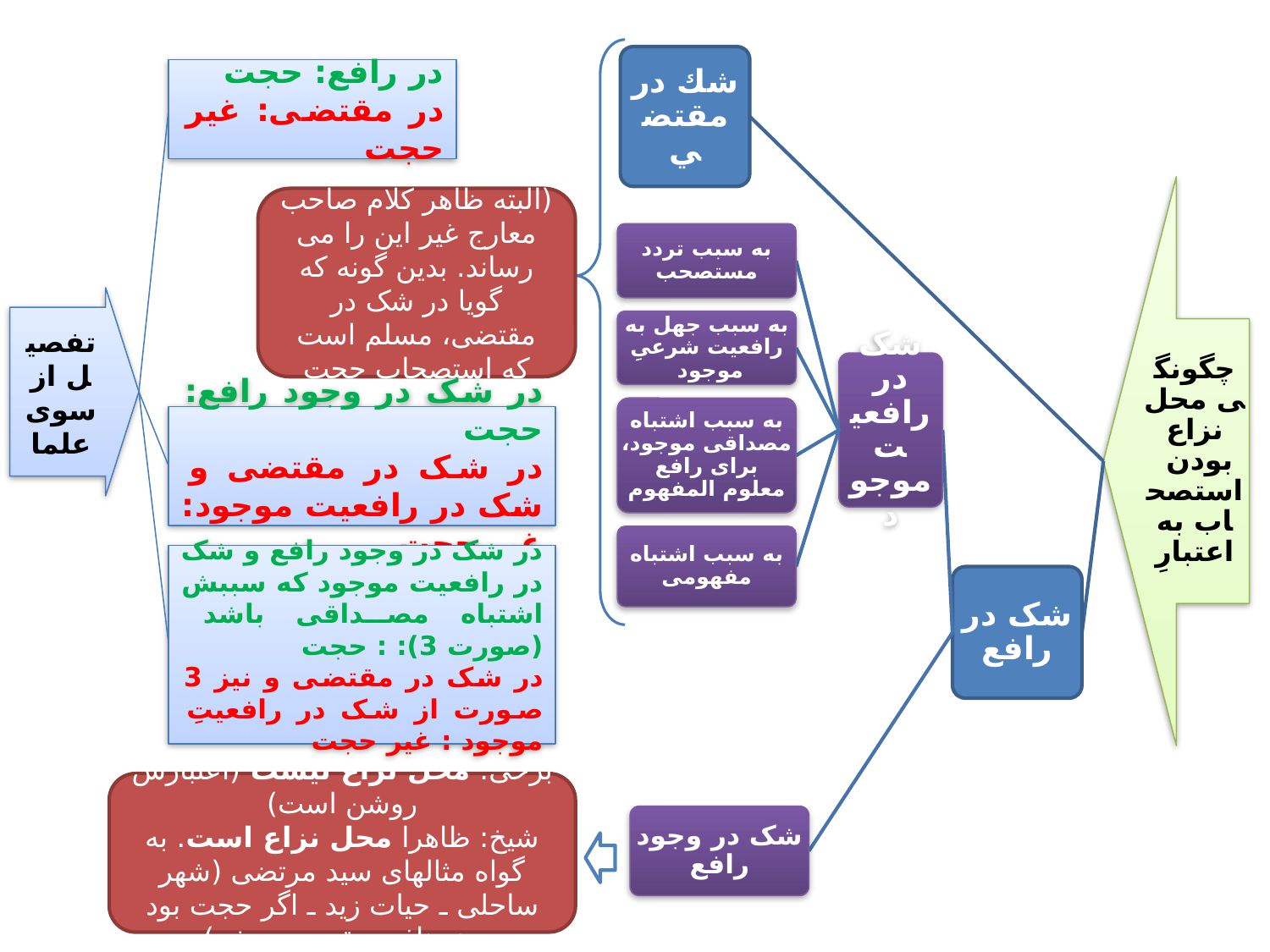

چگونگی محل نزاع بودن  استصحاب به اعتبارِ

شك در مقتضي

شک در رافع

شک در رافعیت موجود

به سبب تردد مستصحب

به سبب جهل به رافعیت شرعیِ موجود

به سبب اشتباه مصداقی موجود، برای رافع معلوم المفهوم

به سبب اشتباه مفهومی

شک در وجود رافع

محل نزاع است. (البته ظاهر کلام صاحب معارج غیر این را می رساند. بدین گونه که گویا در شک در مقتضی، مسلم است که استصحاب حجت نیست)
در رافع: حجت
در مقتضی: غیر حجت
تفصیل از سوی علما
در شک در وجود رافع: حجت
در شک در مقتضی و شک در رافعیت موجود: غیر حجت
در شک در وجود رافع و شک در رافعیت موجود که سببش اشتباه مصداقی باشد (صورت 3): : حجت
در شک در مقتضی و نیز 3 صورت از شک در رافعیتِ موجود : غیر حجت
برخی: محل نزاع نیست (اعتبارش روشن است)
شیخ: ظاهرا محل نزاع است. به گواه مثالهای سید مرتضی (شهر ساحلی ـ حیات زید ـ اگر حجت بود بینه نافی مقدم می شد)